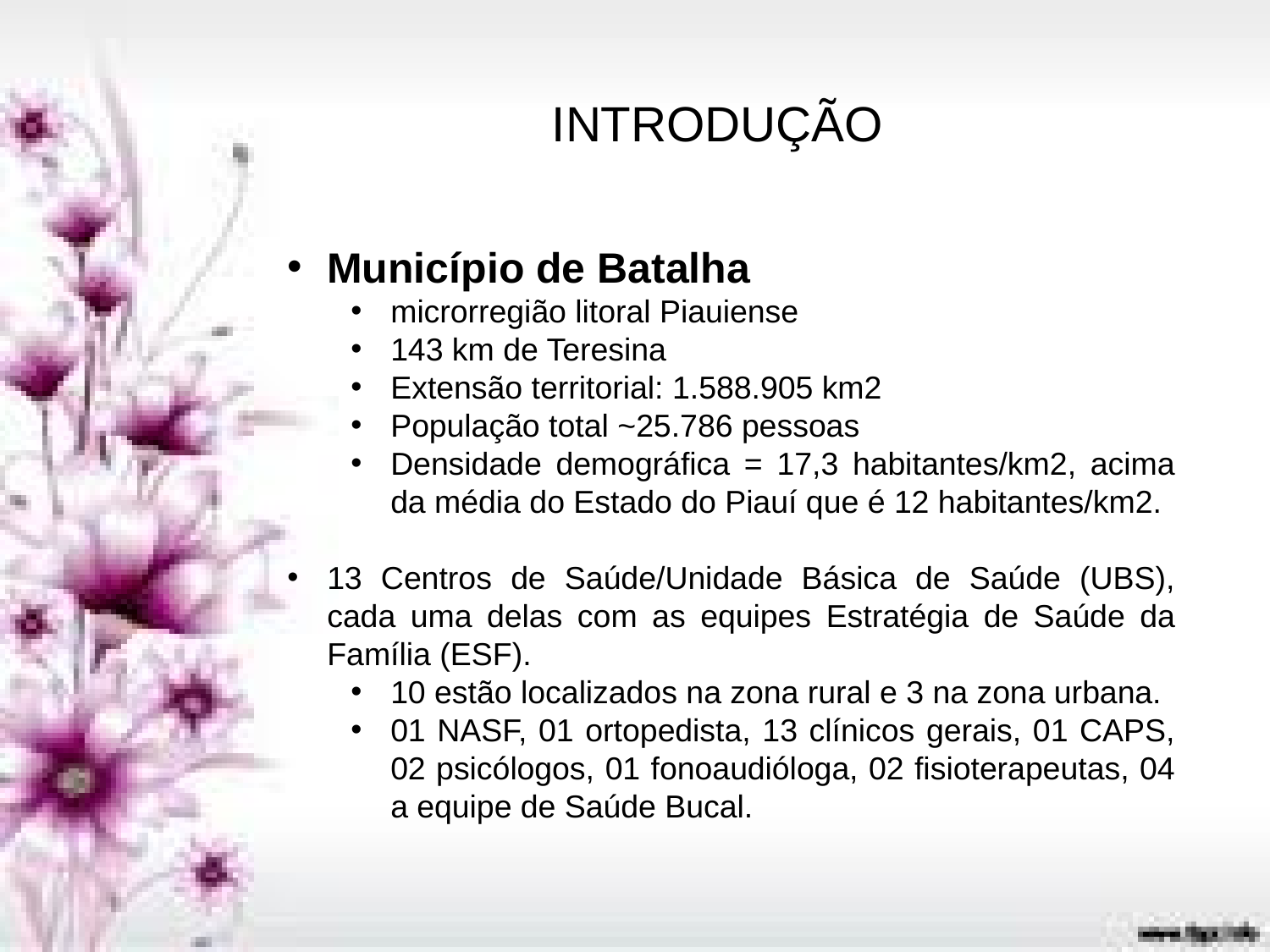

INTRODUÇÃO

Município de Batalha
microrregião litoral Piauiense
143 km de Teresina
Extensão territorial: 1.588.905 km2
População total ~25.786 pessoas
Densidade demográfica = 17,3 habitantes/km2, acima da média do Estado do Piauí que é 12 habitantes/km2.

13 Centros de Saúde/Unidade Básica de Saúde (UBS), cada uma delas com as equipes Estratégia de Saúde da Família (ESF).
10 estão localizados na zona rural e 3 na zona urbana.
01 NASF, 01 ortopedista, 13 clínicos gerais, 01 CAPS, 02 psicólogos, 01 fonoaudióloga, 02 fisioterapeutas, 04 a equipe de Saúde Bucal.